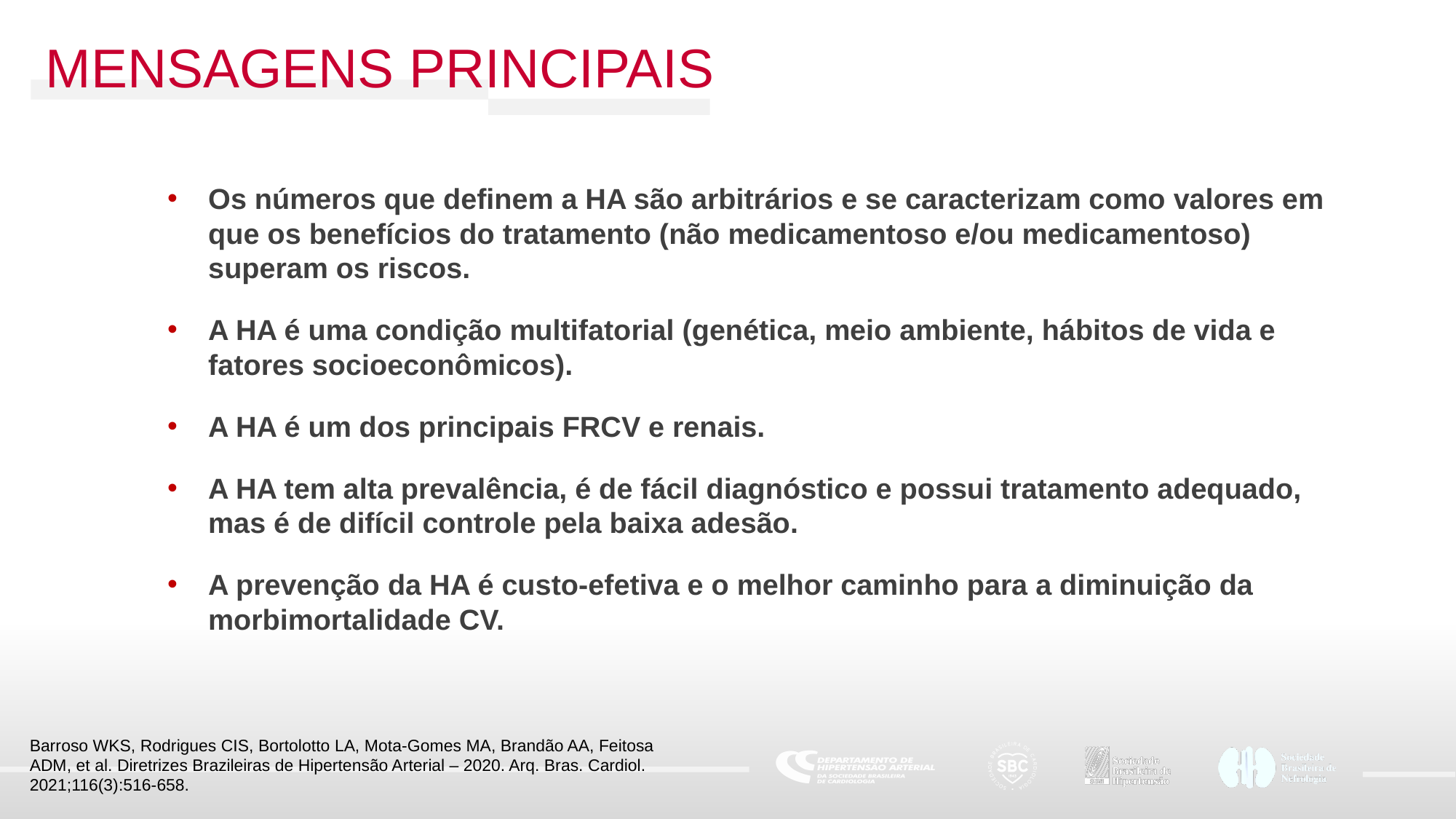

MENSAGENS PRINCIPAIS
Os números que definem a HA são arbitrários e se caracterizam como valores em que os benefícios do tratamento (não medicamentoso e/ou medicamentoso) superam os riscos.
A HA é uma condição multifatorial (genética, meio ambiente, hábitos de vida e fatores socioeconômicos).
A HA é um dos principais FRCV e renais.
A HA tem alta prevalência, é de fácil diagnóstico e possui tratamento adequado, mas é de difícil controle pela baixa adesão.
A prevenção da HA é custo-efetiva e o melhor caminho para a diminuição da morbimortalidade CV.
Barroso WKS, Rodrigues CIS, Bortolotto LA, Mota-Gomes MA, Brandão AA, Feitosa ADM, et al. Diretrizes Brazileiras de Hipertensão Arterial – 2020. Arq. Bras. Cardiol. 2021;116(3):516-658.